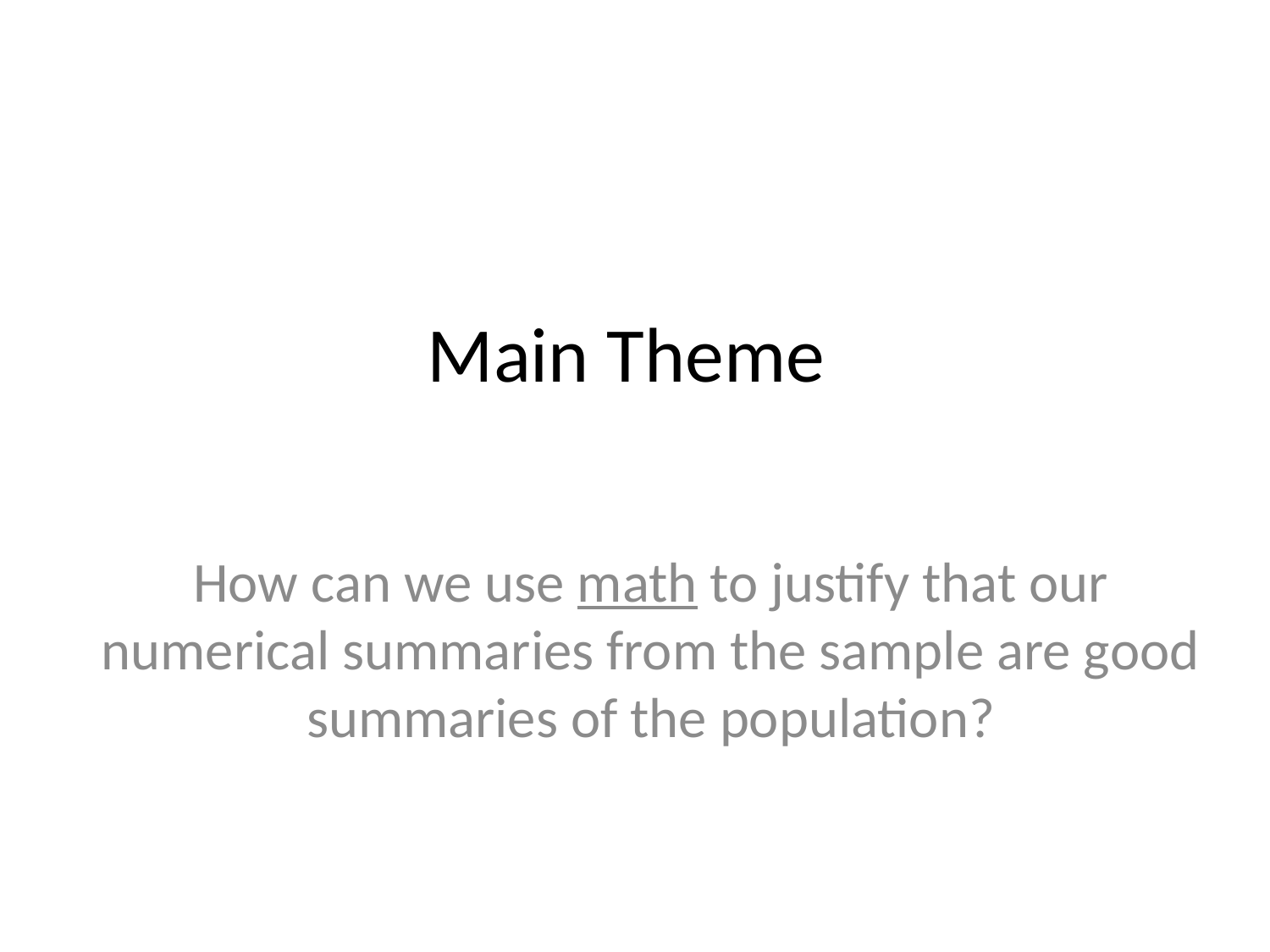

# Main Theme
How can we use math to justify that our numerical summaries from the sample are good summaries of the population?